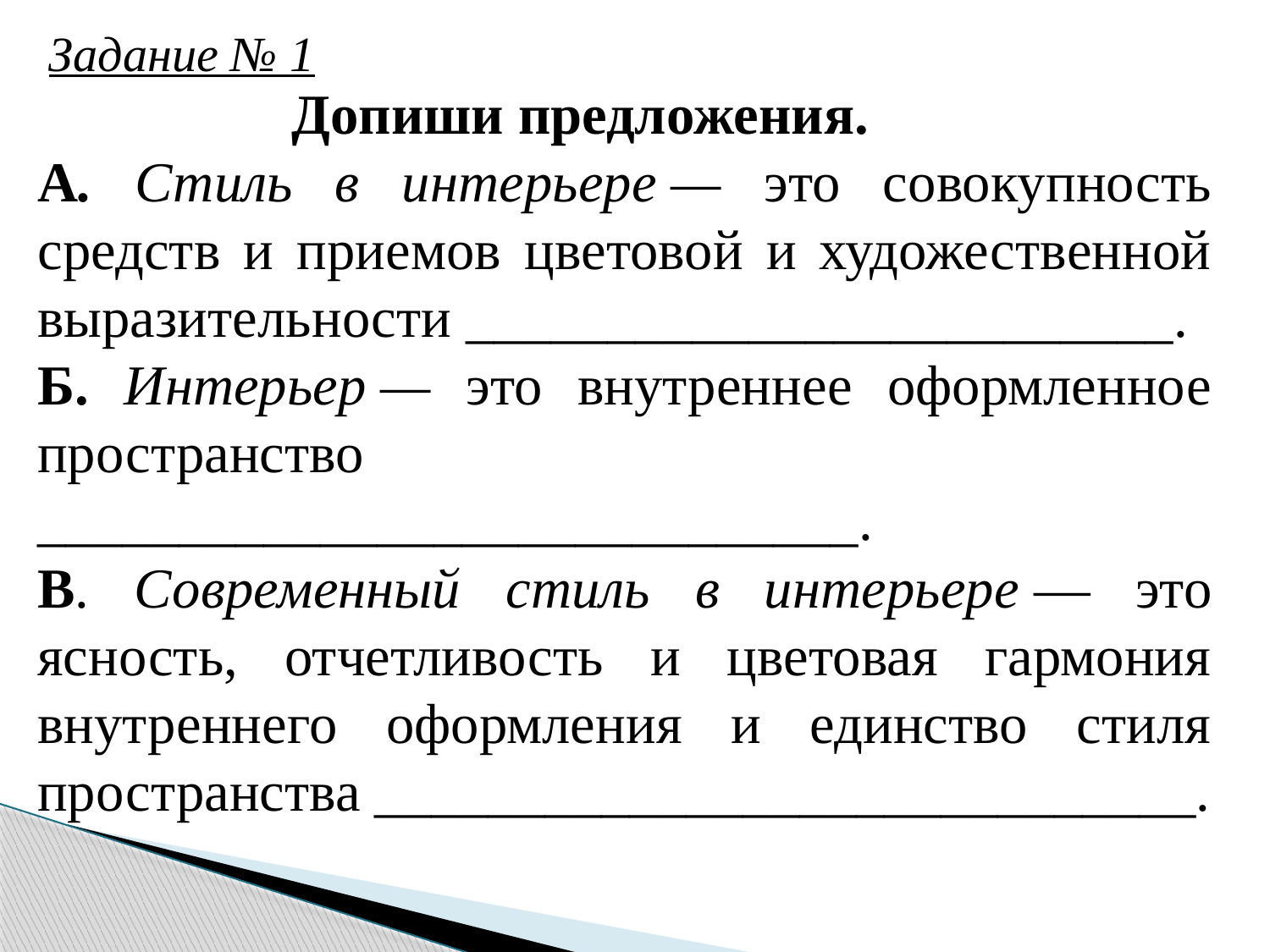

Задание № 1
		Допиши предложения.
А. Стиль в интерьере — это совокупность средств и приемов цветовой и художественной выразительности _________________________.
Б. Интерьер — это внутреннее оформленное пространство _____________________________.
В. Современный стиль в интерьере — это ясность, отчетливость и цветовая гармония внутреннего оформления и единство стиля пространства _____________________________.